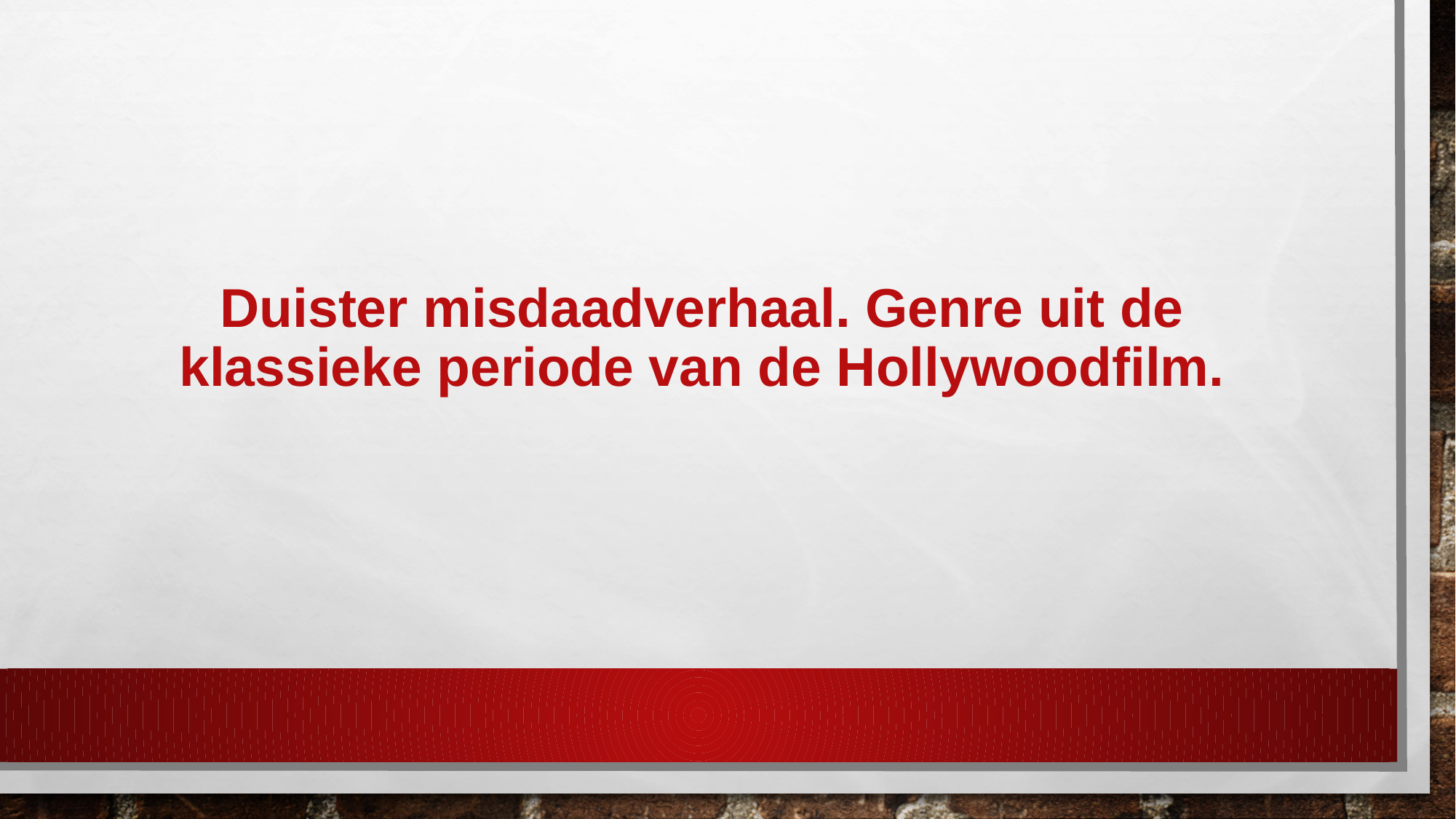

# Duister misdaadverhaal. Genre uit de klassieke periode van de Hollywoodfilm.